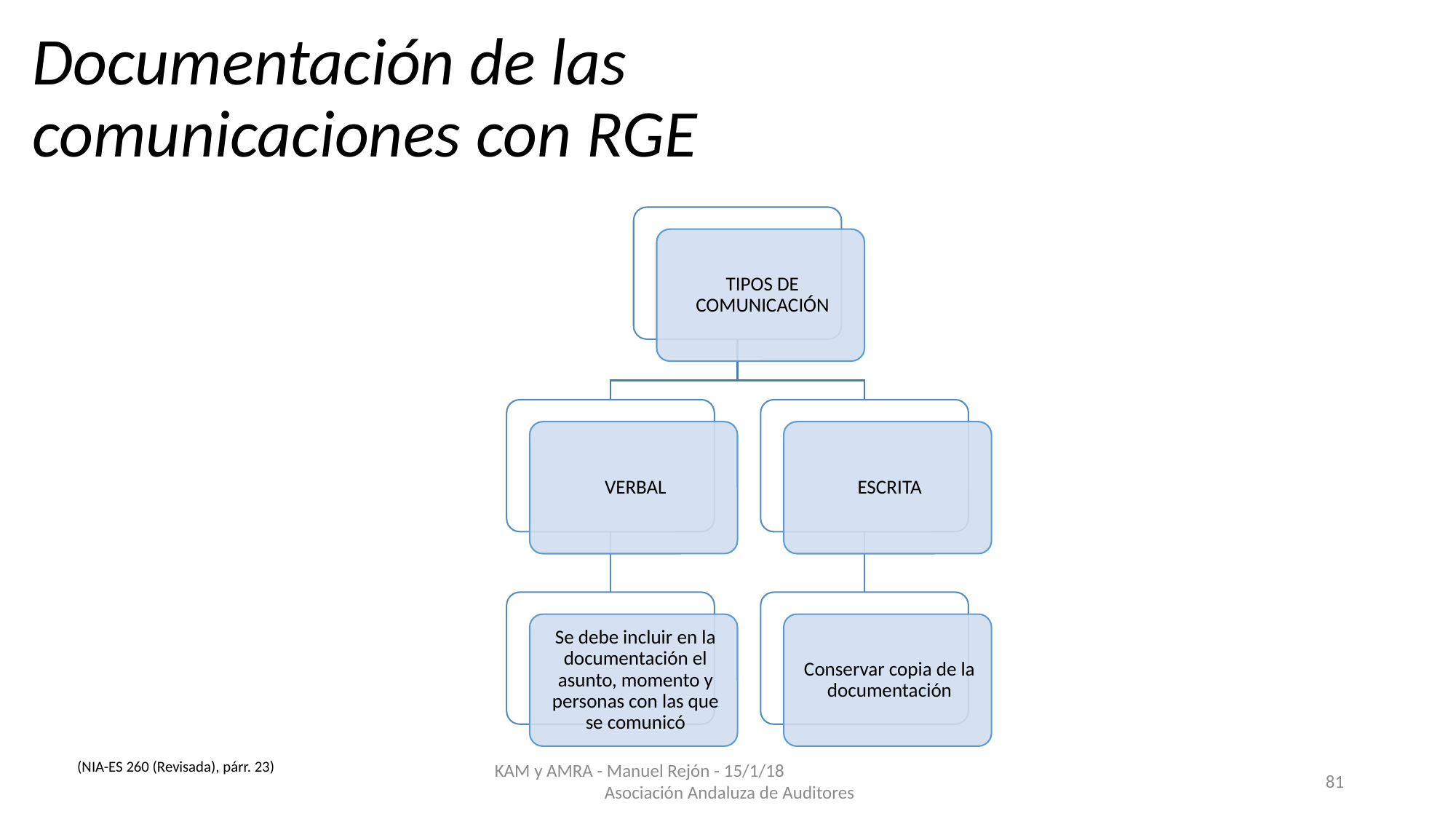

# Documentación de las comunicaciones con RGE
TIPOS DE COMUNICACIÓN
VERBAL
Se debe incluir en la documentación el asunto, momento y personas con las que se comunicó
ESCRITA
Conservar copia de la documentación
(NIA-ES 260 (Revisada), párr. 23)
KAM y AMRA - Manuel Rejón - 15/1/18                                            Asociación Andaluza de Auditores
81